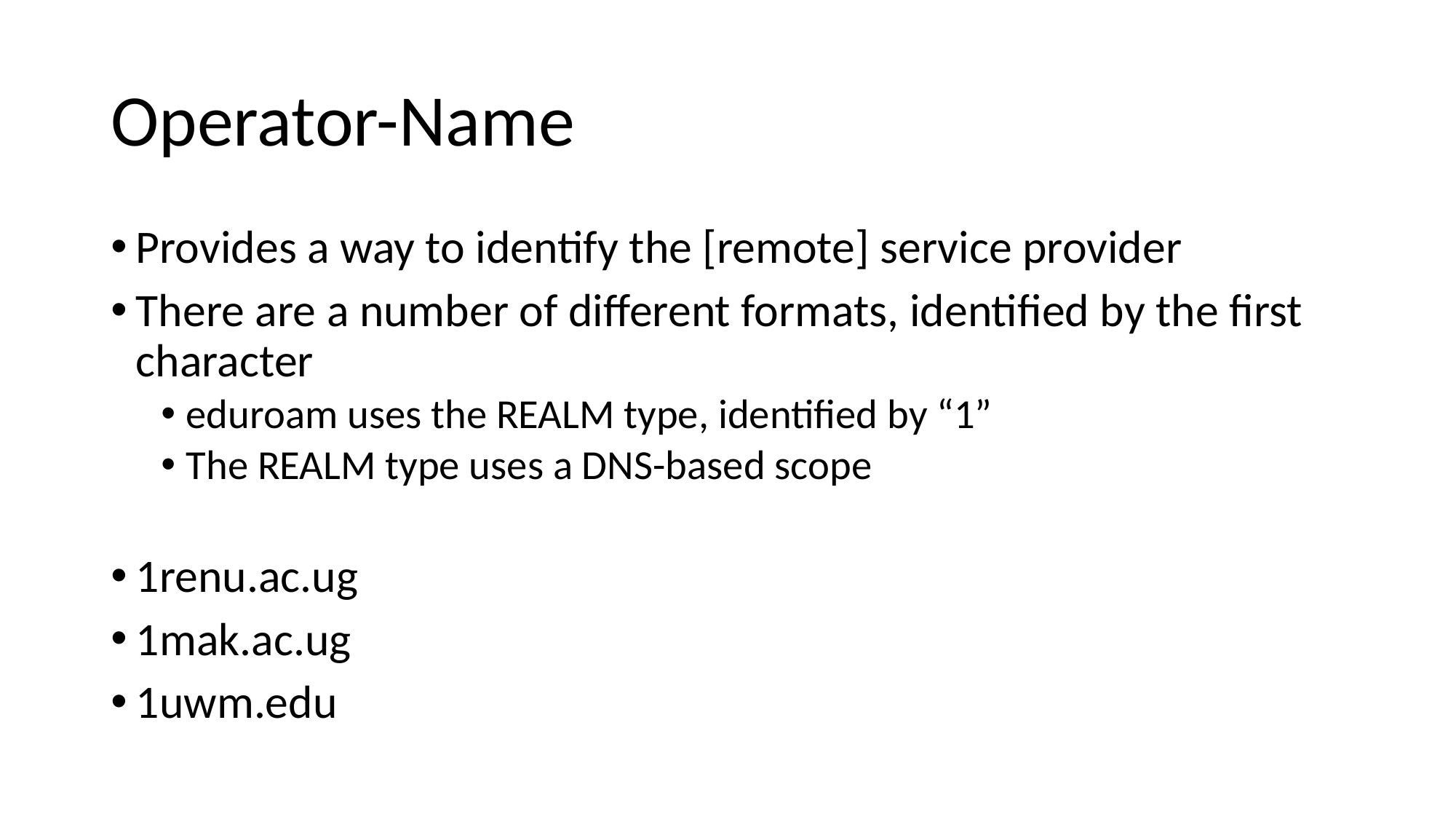

# Operator-Name
Provides a way to identify the [remote] service provider
There are a number of different formats, identified by the first character
eduroam uses the REALM type, identified by “1”
The REALM type uses a DNS-based scope

1renu.ac.ug
1mak.ac.ug
1uwm.edu